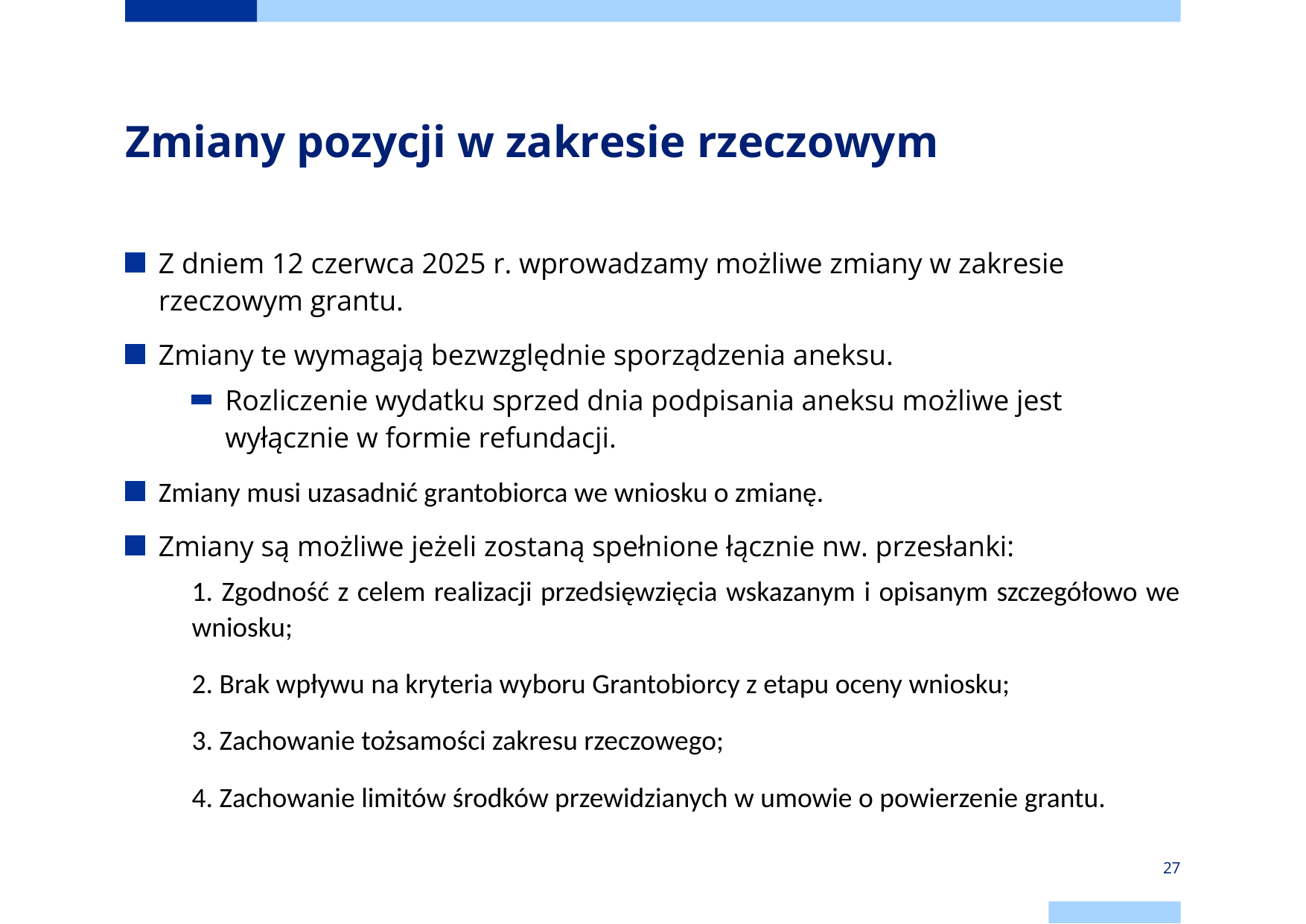

# Zmiany pozycji w zakresie rzeczowym
Z dniem 12 czerwca 2025 r. wprowadzamy możliwe zmiany w zakresie rzeczowym grantu.
Zmiany te wymagają bezwzględnie sporządzenia aneksu.
Rozliczenie wydatku sprzed dnia podpisania aneksu możliwe jest wyłącznie w formie refundacji.
Zmiany musi uzasadnić grantobiorca we wniosku o zmianę.
Zmiany są możliwe jeżeli zostaną spełnione łącznie nw. przesłanki:
1. Zgodność z celem realizacji przedsięwzięcia wskazanym i opisanym szczegółowo we wniosku;
2. Brak wpływu na kryteria wyboru Grantobiorcy z etapu oceny wniosku;
3. Zachowanie tożsamości zakresu rzeczowego;
4. Zachowanie limitów środków przewidzianych w umowie o powierzenie grantu.

27